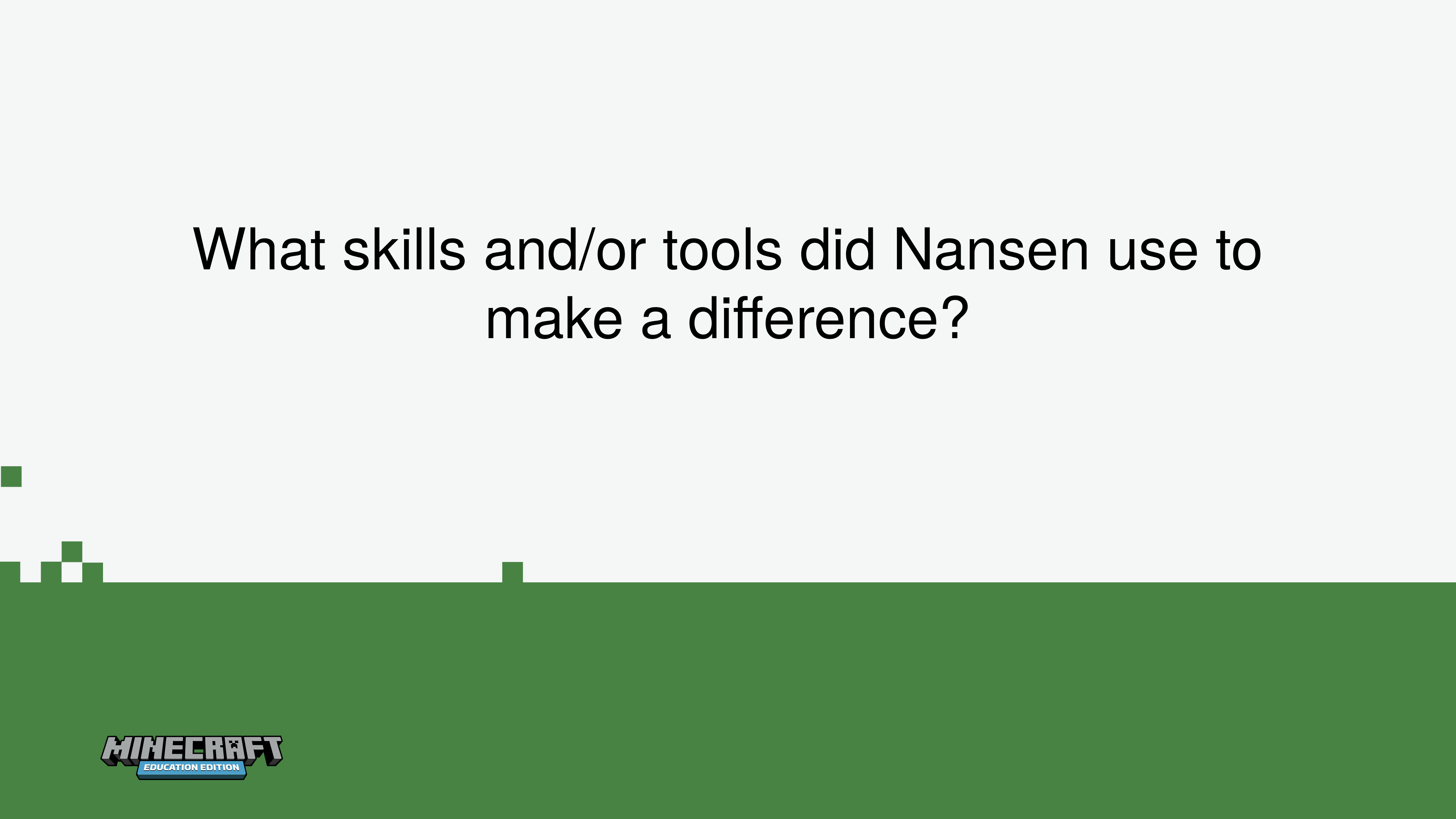

What skills and/or tools did Nansen use to make a difference?
6